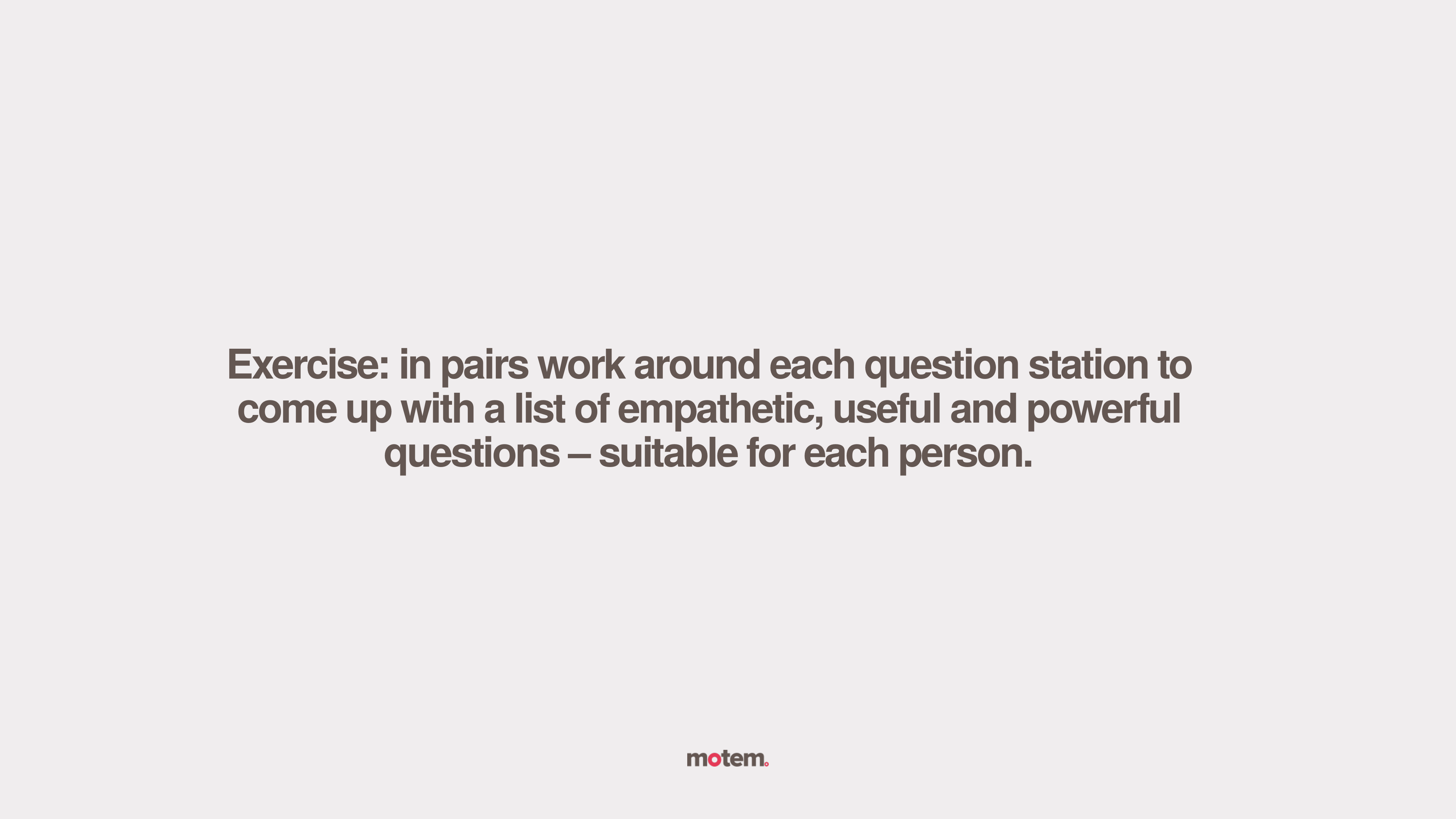

Exercise: in pairs work around each question station to come up with a list of empathetic, useful and powerful questions – suitable for each person.